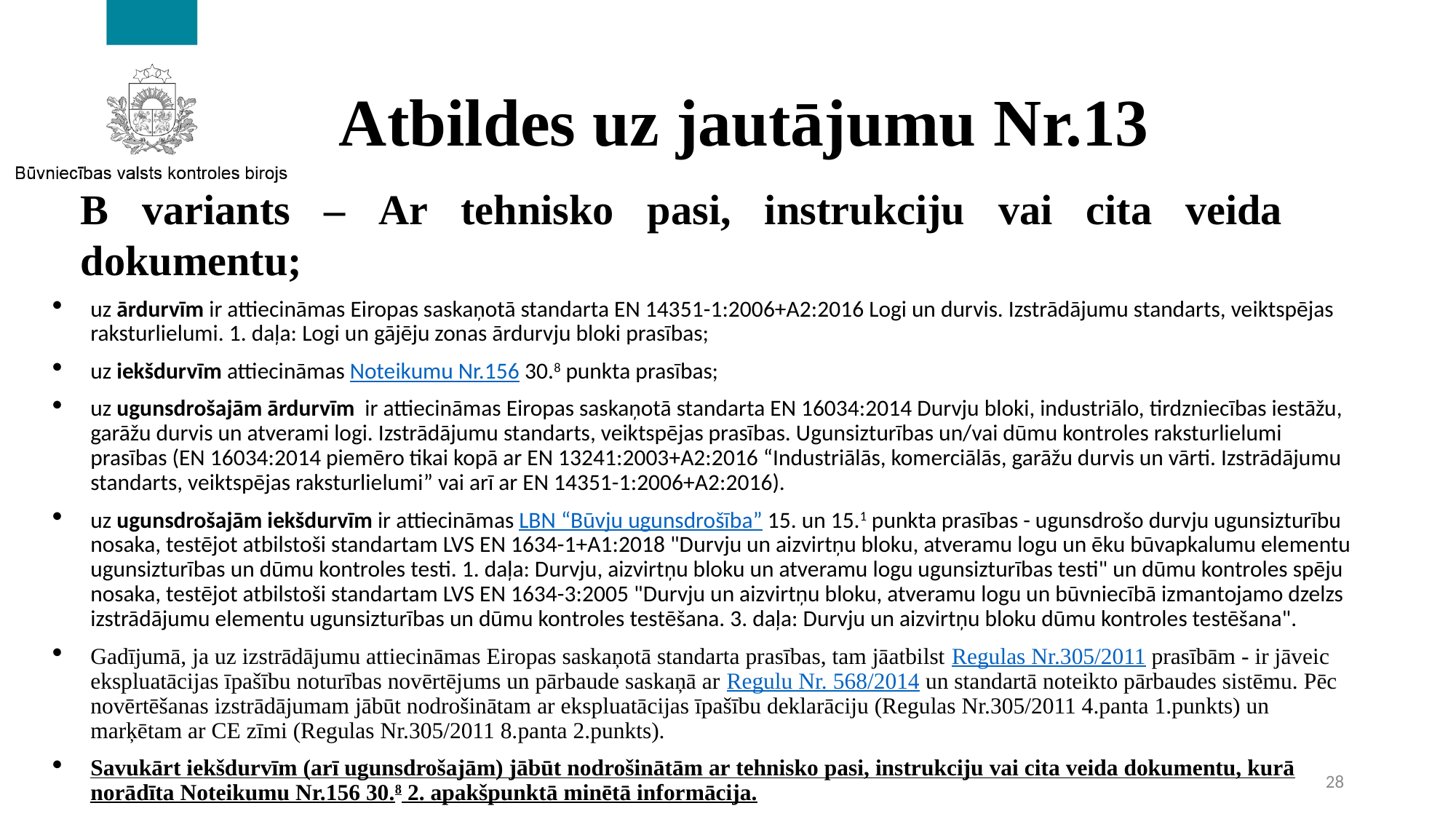

# Atbildes uz jautājumu Nr.13
B variants – Ar tehnisko pasi, instrukciju vai cita veida dokumentu;
uz ārdurvīm ir attiecināmas Eiropas saskaņotā standarta EN 14351-1:2006+A2:2016 Logi un durvis. Izstrādājumu standarts, veiktspējas raksturlielumi. 1. daļa: Logi un gājēju zonas ārdurvju bloki prasības;
uz iekšdurvīm attiecināmas Noteikumu Nr.156 30.8 punkta prasības;
uz ugunsdrošajām ārdurvīm  ir attiecināmas Eiropas saskaņotā standarta EN 16034:2014 Durvju bloki, industriālo, tirdzniecības iestāžu, garāžu durvis un atverami logi. Izstrādājumu standarts, veiktspējas prasības. Ugunsizturības un/vai dūmu kontroles raksturlielumi prasības (EN 16034:2014 piemēro tikai kopā ar EN 13241:2003+A2:2016 “Industriālās, komerciālās, garāžu durvis un vārti. Izstrādājumu standarts, veiktspējas raksturlielumi” vai arī ar EN 14351-1:2006+A2:2016).
uz ugunsdrošajām iekšdurvīm ir attiecināmas LBN “Būvju ugunsdrošība” 15. un 15.1 punkta prasības - ugunsdrošo durvju ugunsizturību nosaka, testējot atbilstoši standartam LVS EN 1634-1+A1:2018 "Durvju un aizvirtņu bloku, atveramu logu un ēku būvapkalumu elementu ugunsizturības un dūmu kontroles testi. 1. daļa: Durvju, aizvirtņu bloku un atveramu logu ugunsizturības testi" un dūmu kontroles spēju nosaka, testējot atbilstoši standartam LVS EN 1634-3:2005 "Durvju un aizvirtņu bloku, atveramu logu un būvniecībā izmantojamo dzelzs izstrādājumu elementu ugunsizturības un dūmu kontroles testēšana. 3. daļa: Durvju un aizvirtņu bloku dūmu kontroles testēšana".
Gadījumā, ja uz izstrādājumu attiecināmas Eiropas saskaņotā standarta prasības, tam jāatbilst Regulas Nr.305/2011 prasībām - ir jāveic ekspluatācijas īpašību noturības novērtējums un pārbaude saskaņā ar Regulu Nr. 568/2014 un standartā noteikto pārbaudes sistēmu. Pēc novērtēšanas izstrādājumam jābūt nodrošinātam ar ekspluatācijas īpašību deklarāciju (Regulas Nr.305/2011 4.panta 1.punkts) un marķētam ar CE zīmi (Regulas Nr.305/2011 8.panta 2.punkts).
Savukārt iekšdurvīm (arī ugunsdrošajām) jābūt nodrošinātām ar tehnisko pasi, instrukciju vai cita veida dokumentu, kurā norādīta Noteikumu Nr.156 30.8 2. apakšpunktā minētā informācija.